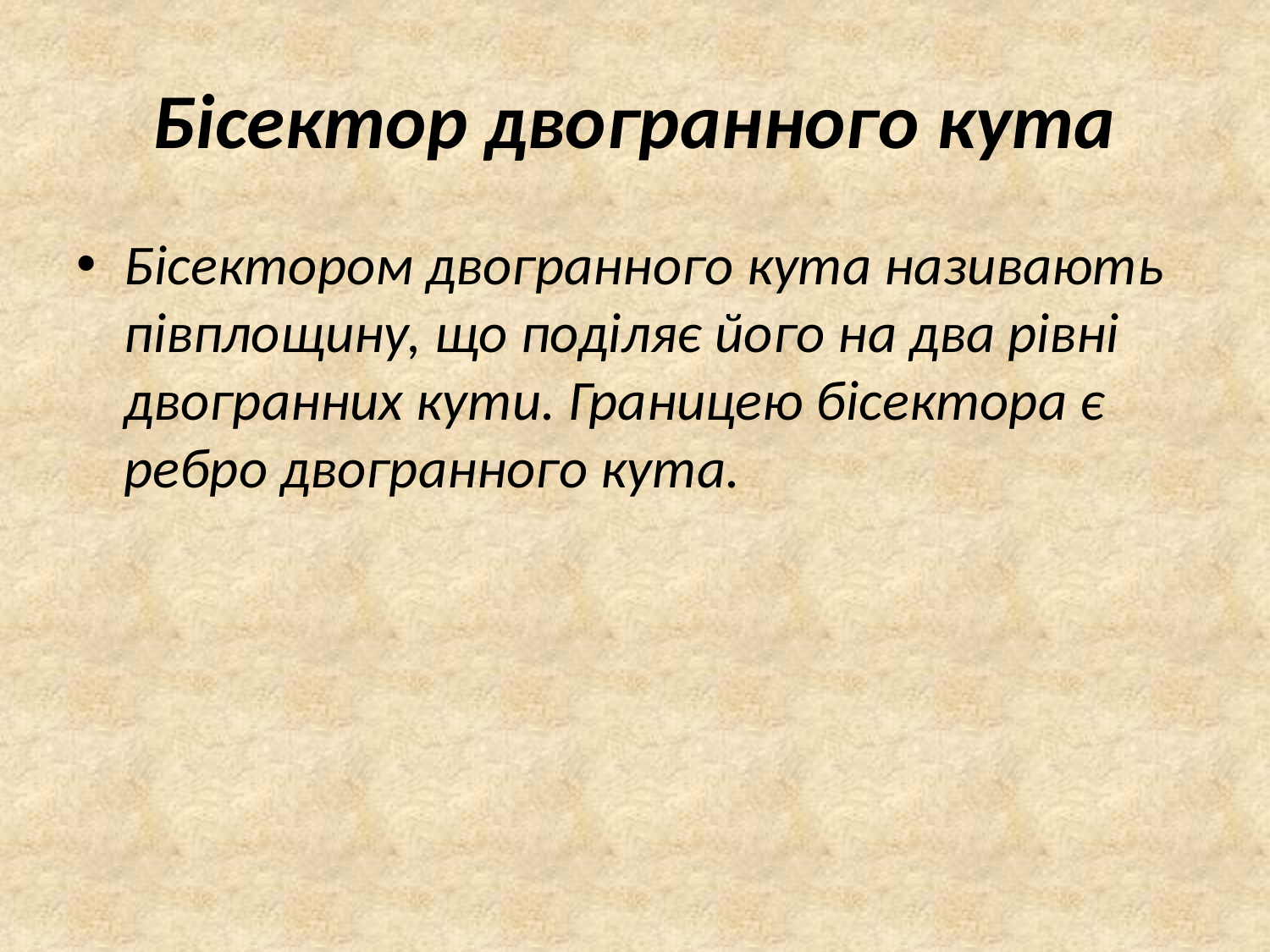

# Бісектор двогранного кута
Бісектором двогранного кута називають півплощину, що поділяє його на два рівні двогранних кути. Границею бісектора є ребро двогранного кута.